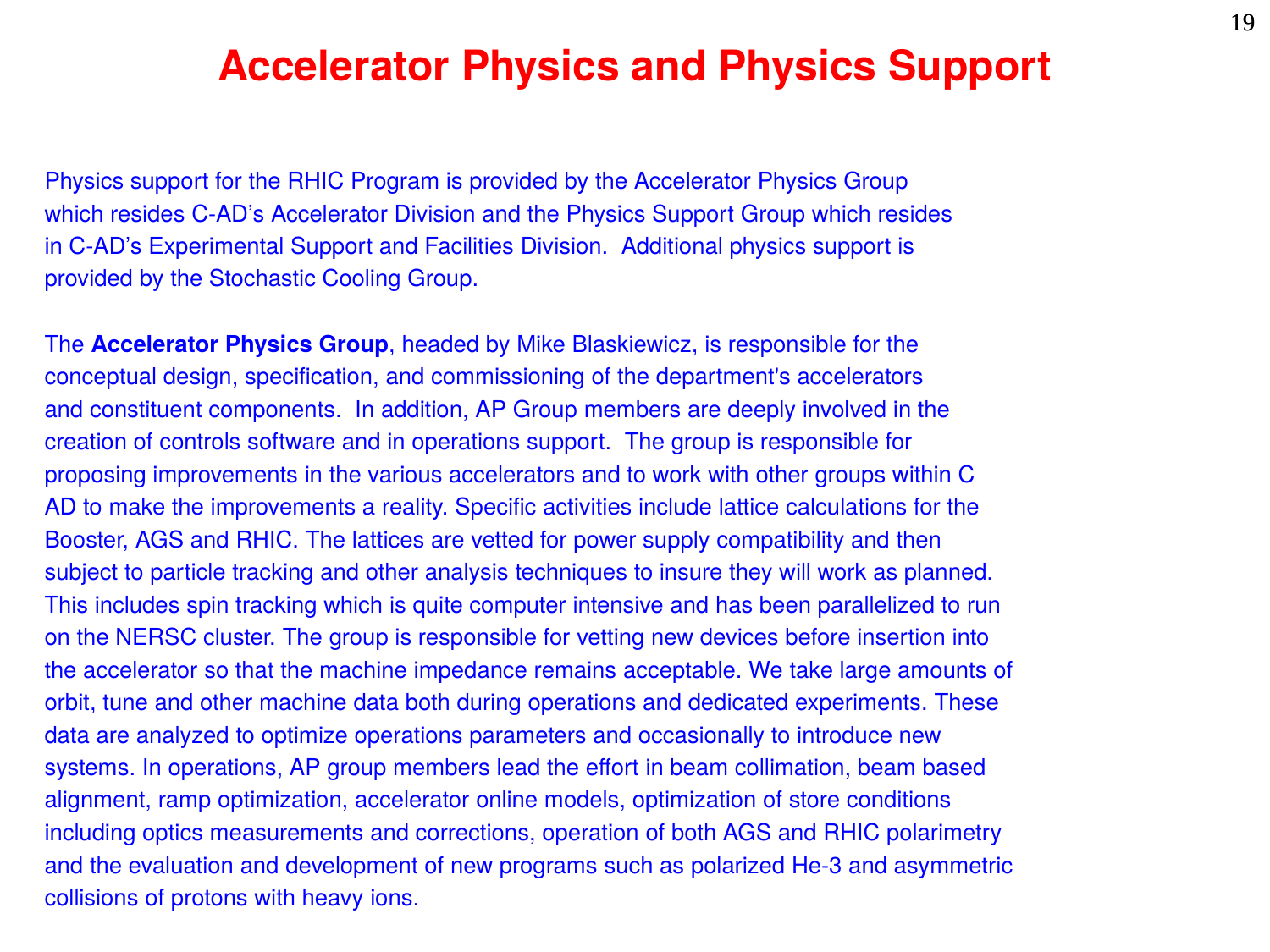

# Accelerator Physics and Physics Support

Physics support for the RHIC Program is provided by the Accelerator Physics Group
which resides C-AD’s Accelerator Division and the Physics Support Group which resides
in C-AD’s Experimental Support and Facilities Division.  Additional physics support is
provided by the Stochastic Cooling Group.

The Accelerator Physics Group, headed by Mike Blaskiewicz, is responsible for the
conceptual design, specification, and commissioning of the department's accelerators
and constituent components.  In addition, AP Group members are deeply involved in the
creation of controls software and in operations support.  The group is responsible for
proposing improvements in the various accelerators and to work with other groups within C
AD to make the improvements a reality. Specific activities include lattice calculations for the
Booster, AGS and RHIC. The lattices are vetted for power supply compatibility and then
subject to particle tracking and other analysis techniques to insure they will work as planned.
This includes spin tracking which is quite computer intensive and has been parallelized to run
on the NERSC cluster. The group is responsible for vetting new devices before insertion into
the accelerator so that the machine impedance remains acceptable. We take large amounts of
orbit, tune and other machine data both during operations and dedicated experiments. These
data are analyzed to optimize operations parameters and occasionally to introduce new
systems. In operations, AP group members lead the effort in beam collimation, beam based
alignment, ramp optimization, accelerator online models, optimization of store conditions
including optics measurements and corrections, operation of both AGS and RHIC polarimetry
and the evaluation and development of new programs such as polarized He-3 and asymmetric
collisions of protons with heavy ions.